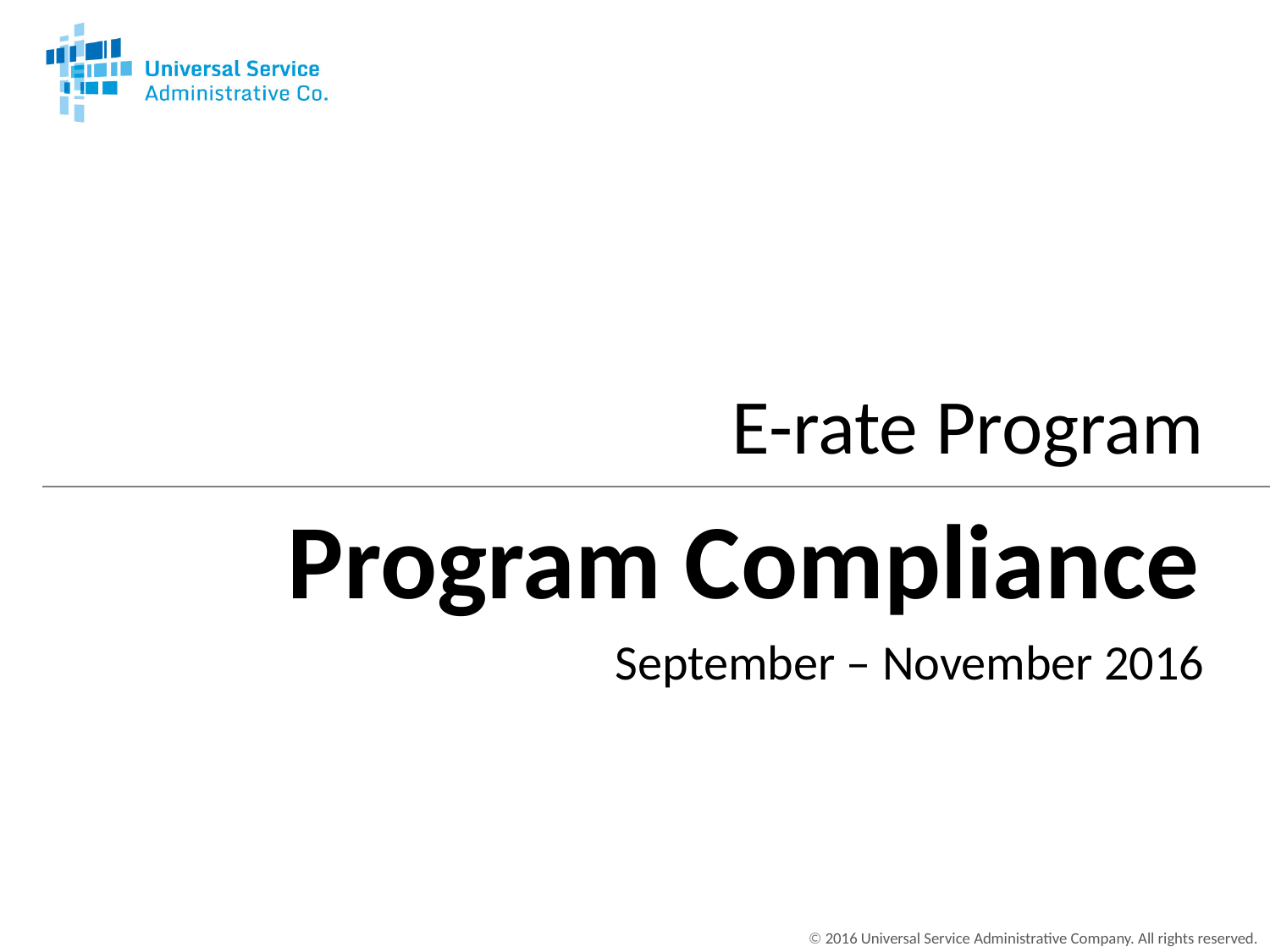

E-rate Program
# Program Compliance
September – November 2016